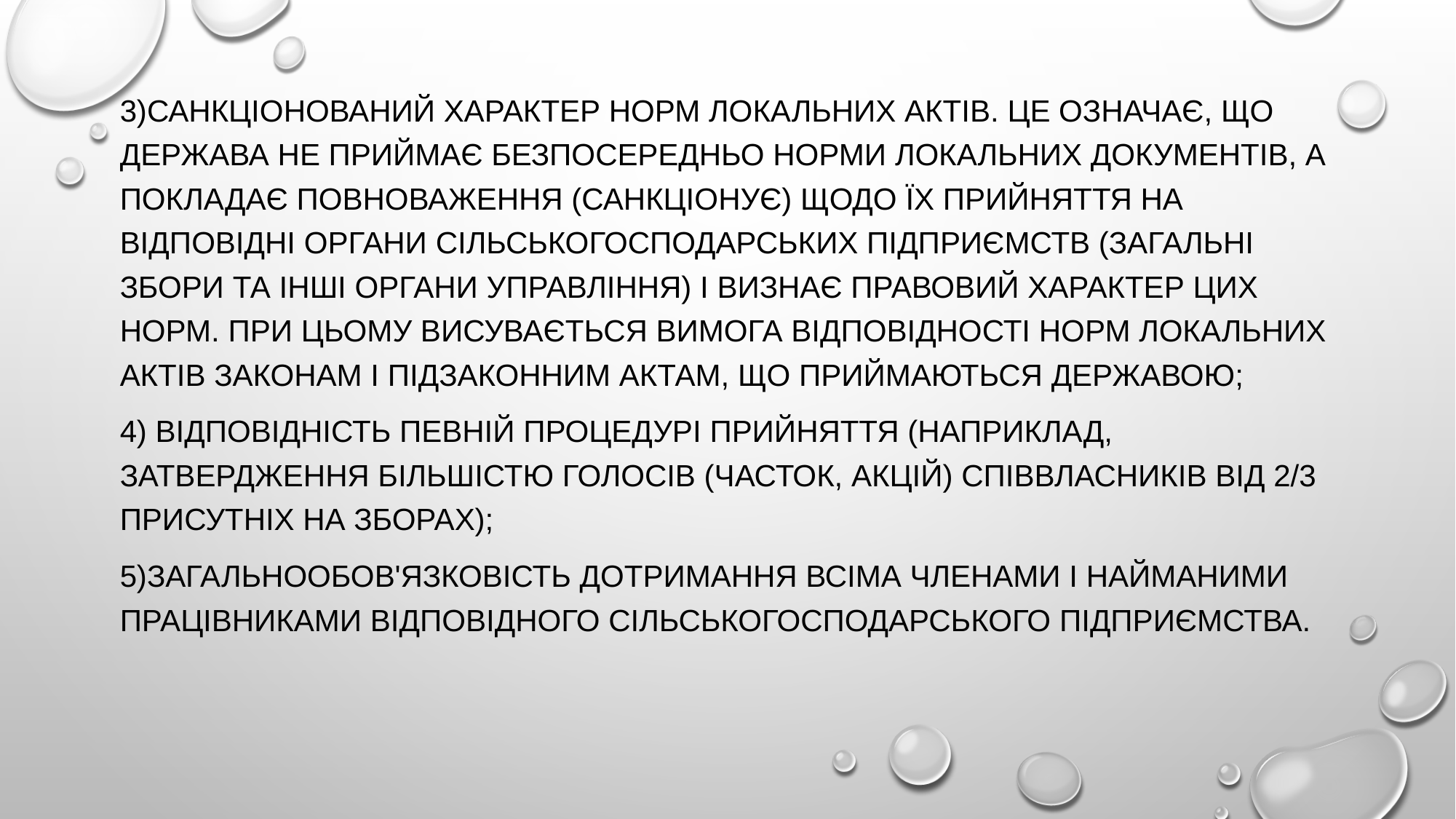

3)санкціонований характер норм локальних актів. Це означає, що держава не приймає безпосередньо норми локальних документів, а покладає повноваження (санкціонує) щодо їх прийняття на відповідні органи сільськогосподарських підприємств (загальні збори та інші органи управління) і визнає правовий характер цих норм. При цьому висувається вимога відповідності норм локальних актів законам і підзаконним актам, що приймаються державою;
4) відповідність певній процедурі прийняття (наприклад, затвердження більшістю голосів (часток, акцій) співвласників від 2/3 присутніх на зборах);
5)загальнообов'язковість дотримання всіма членами і найманими працівниками відповідного сільськогосподарського підприємства.